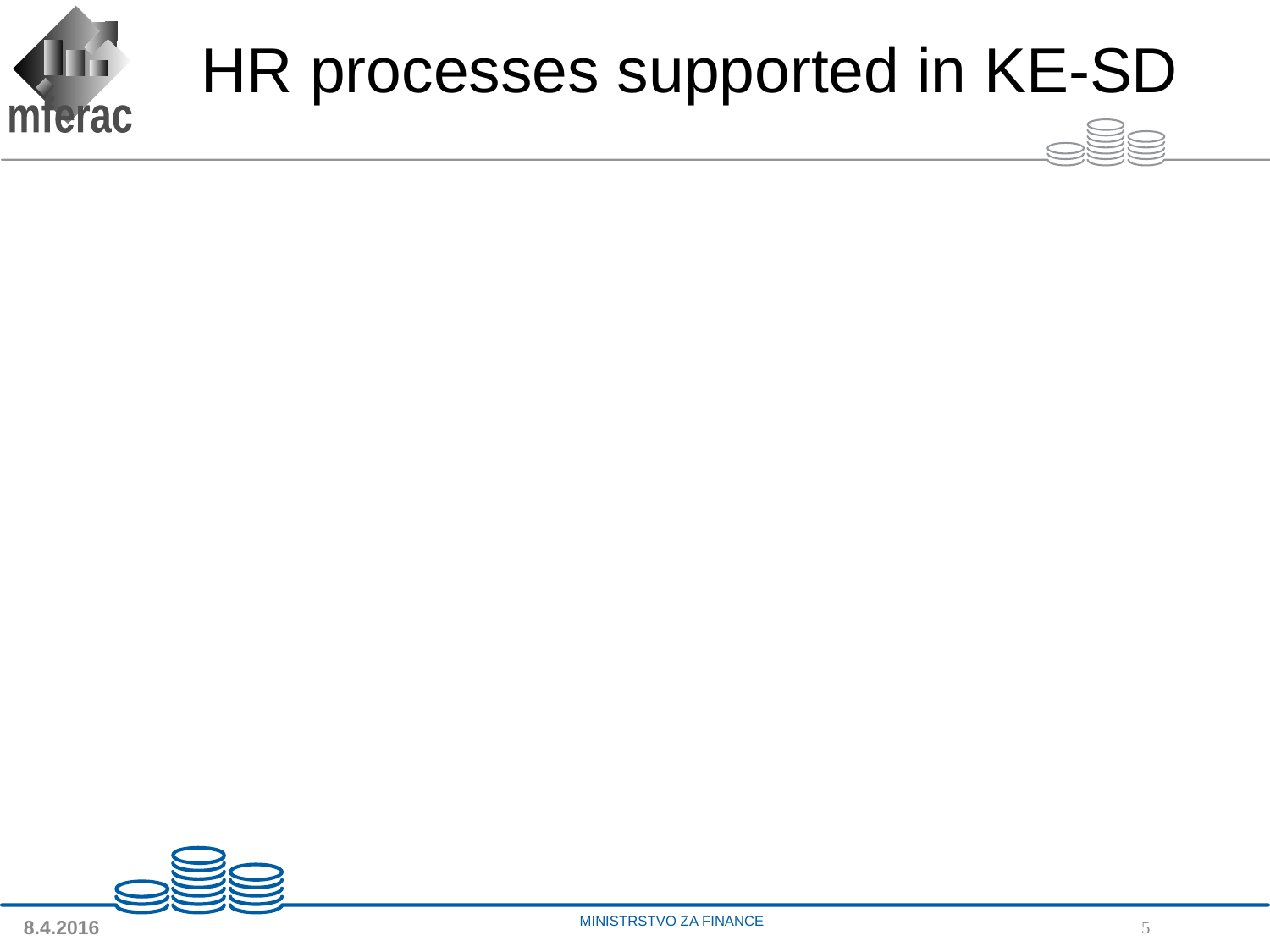

# HR processes supported in KE-SD
Human resource planning
Job post classification
Employment of civil servants
Promotion (horizontal and vertical), positioning and fixing of salary
Vacation of civil servants
Education, training, career development and other rights of civil servants
Employment termination